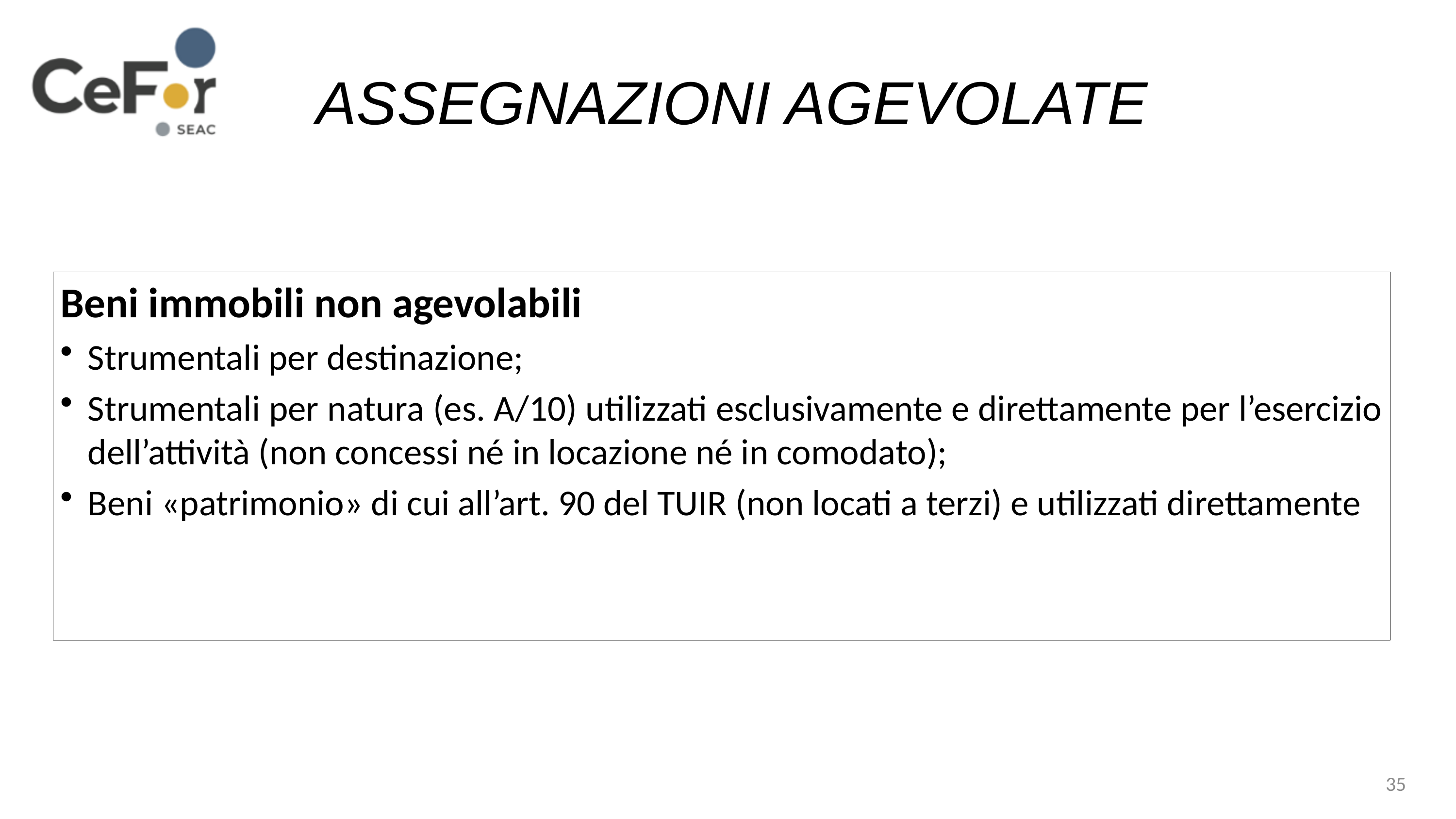

ASSEGNAZIONI AGEVOLATE
Beni immobili non agevolabili
Strumentali per destinazione;
Strumentali per natura (es. A/10) utilizzati esclusivamente e direttamente per l’esercizio dell’attività (non concessi né in locazione né in comodato);
Beni «patrimonio» di cui all’art. 90 del TUIR (non locati a terzi) e utilizzati direttamente

35